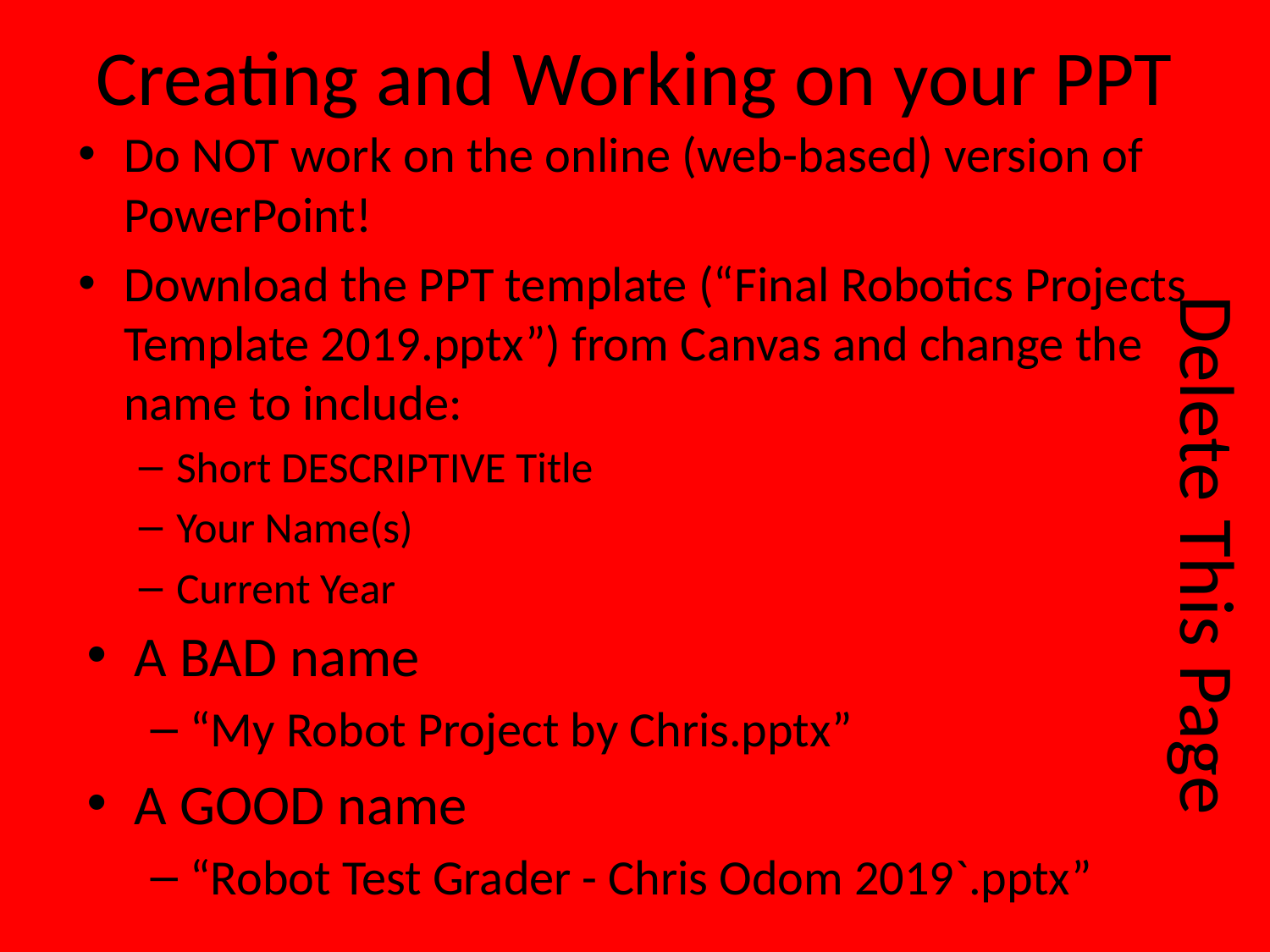

# Creating and Working on your PPT
Do NOT work on the online (web-based) version of PowerPoint!
Download the PPT template (“Final Robotics Projects Template 2019.pptx”) from Canvas and change the name to include:
Short DESCRIPTIVE Title
Your Name(s)
Current Year
Delete This Page
A BAD name
“My Robot Project by Chris.pptx”
A GOOD name
“Robot Test Grader - Chris Odom 2019`.pptx”